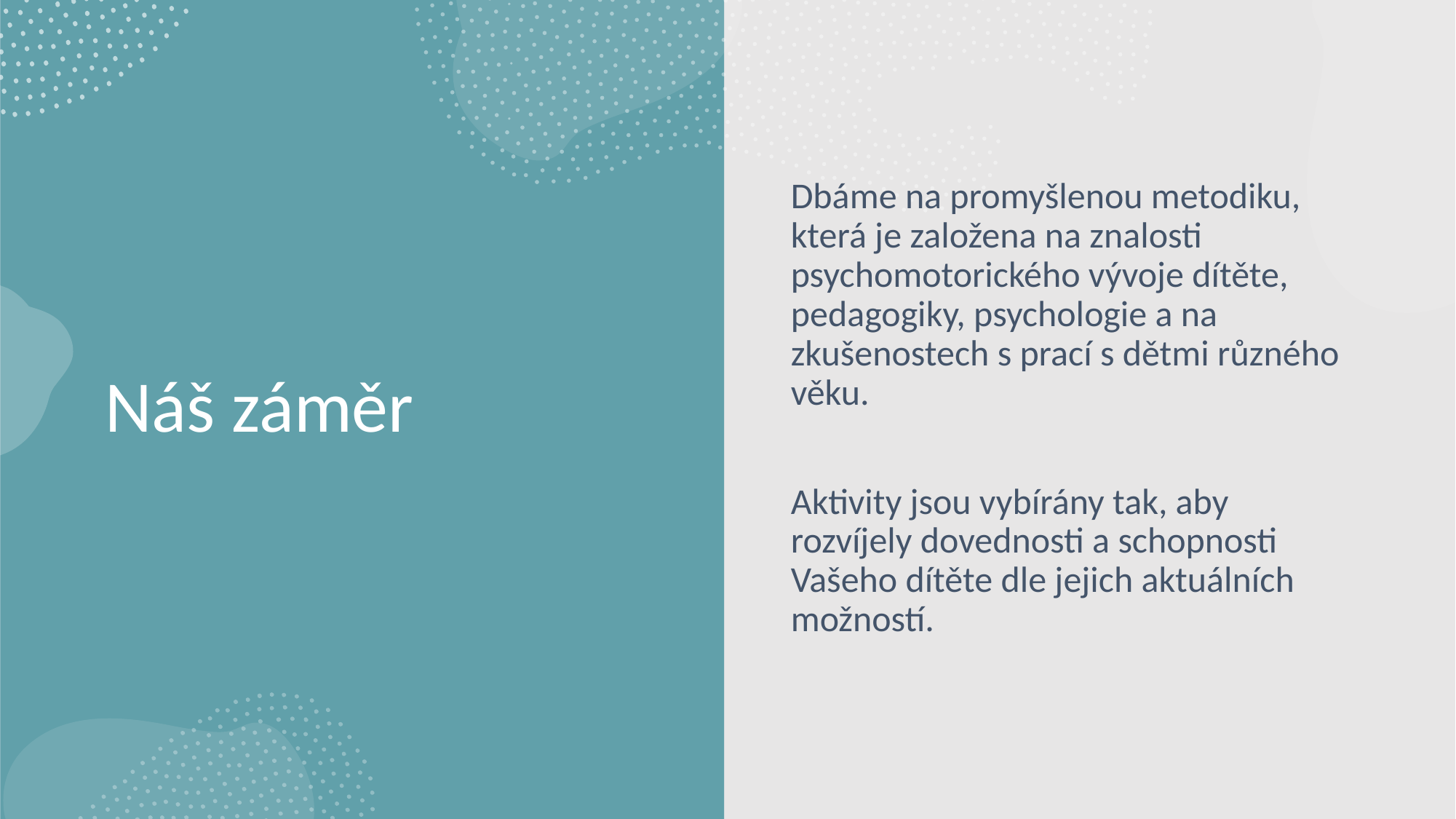

# Náš záměr
Dbáme na promyšlenou metodiku, která je založena na znalosti psychomotorického vývoje dítěte, pedagogiky, psychologie a na zkušenostech s prací s dětmi různého věku.

Aktivity jsou vybírány tak, aby rozvíjely dovednosti a schopnosti Vašeho dítěte dle jejich aktuálních možností.